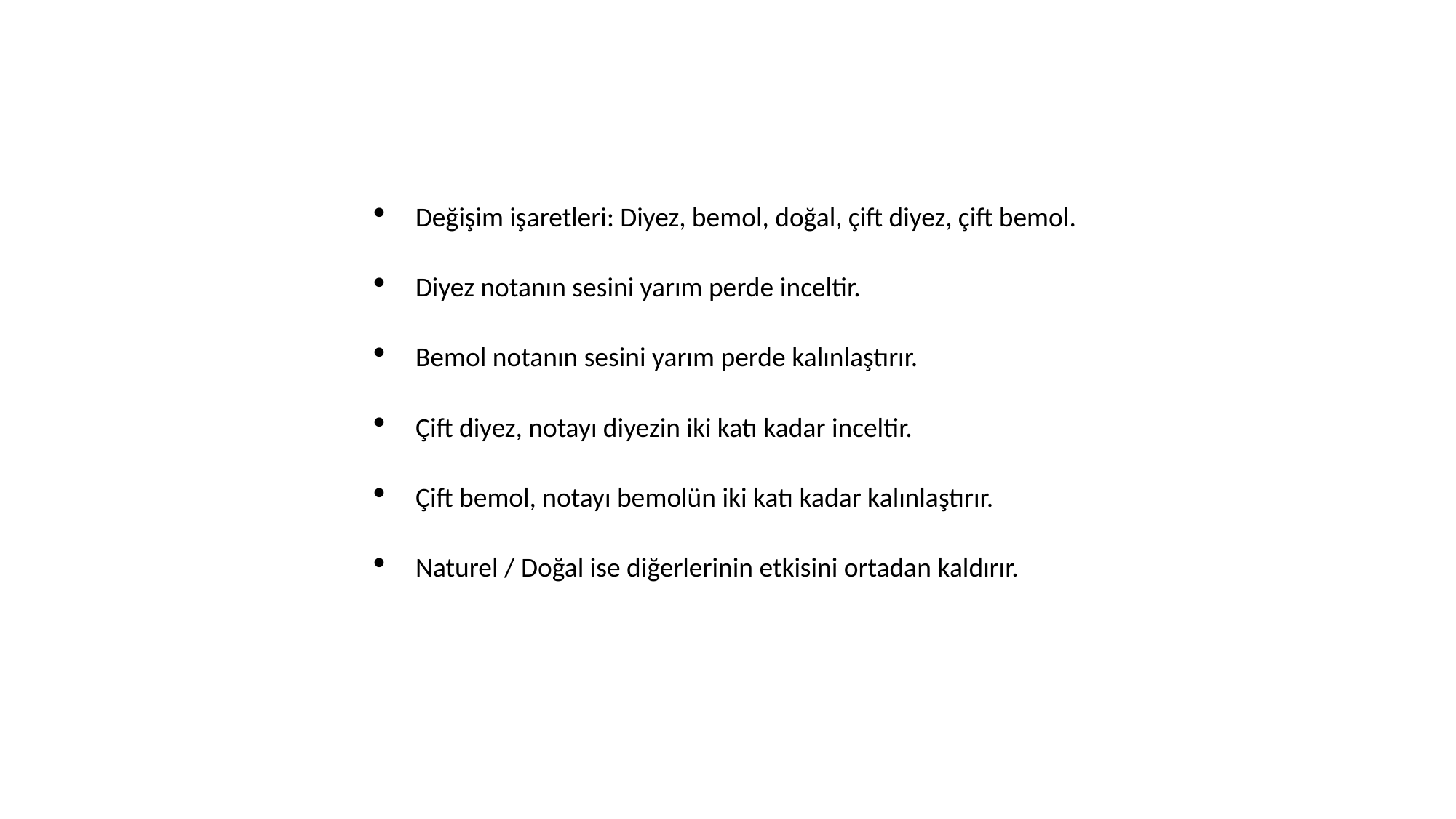

Değişim işaretleri: Diyez, bemol, doğal, çift diyez, çift bemol.

Diyez notanın sesini yarım perde inceltir.

Bemol notanın sesini yarım perde kalınlaştırır.

Çift diyez, notayı diyezin iki katı kadar inceltir.

Çift bemol, notayı bemolün iki katı kadar kalınlaştırır.

Naturel / Doğal ise diğerlerinin etkisini ortadan kaldırır.